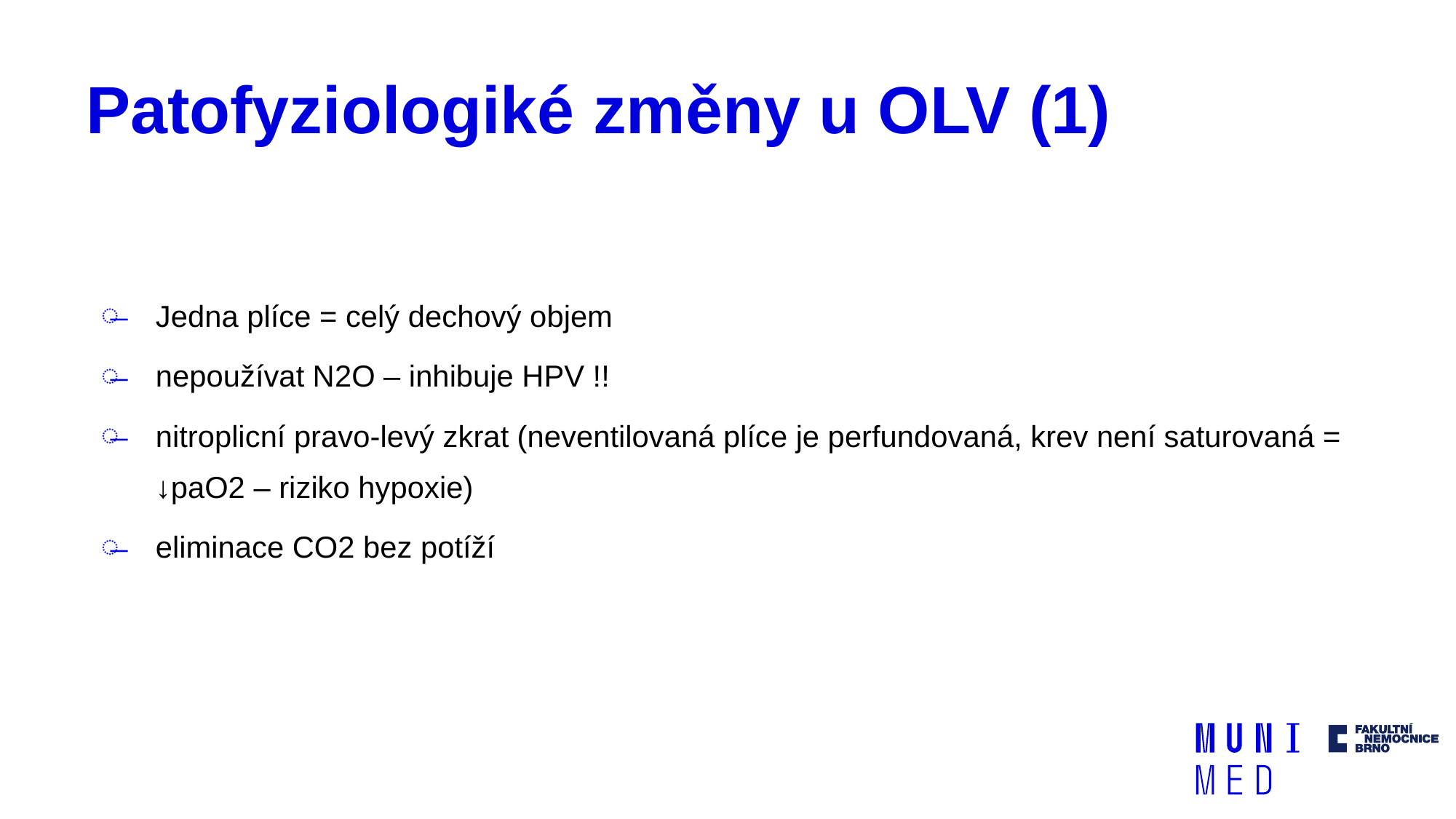

# Patofyziologiké změny u OLV (1)
Jedna plíce = celý dechový objem
nepoužívat N2O – inhibuje HPV !!
nitroplicní pravo-levý zkrat (neventilovaná plíce je perfundovaná, krev není saturovaná = ↓paO2 – riziko hypoxie)
eliminace CO2 bez potíží